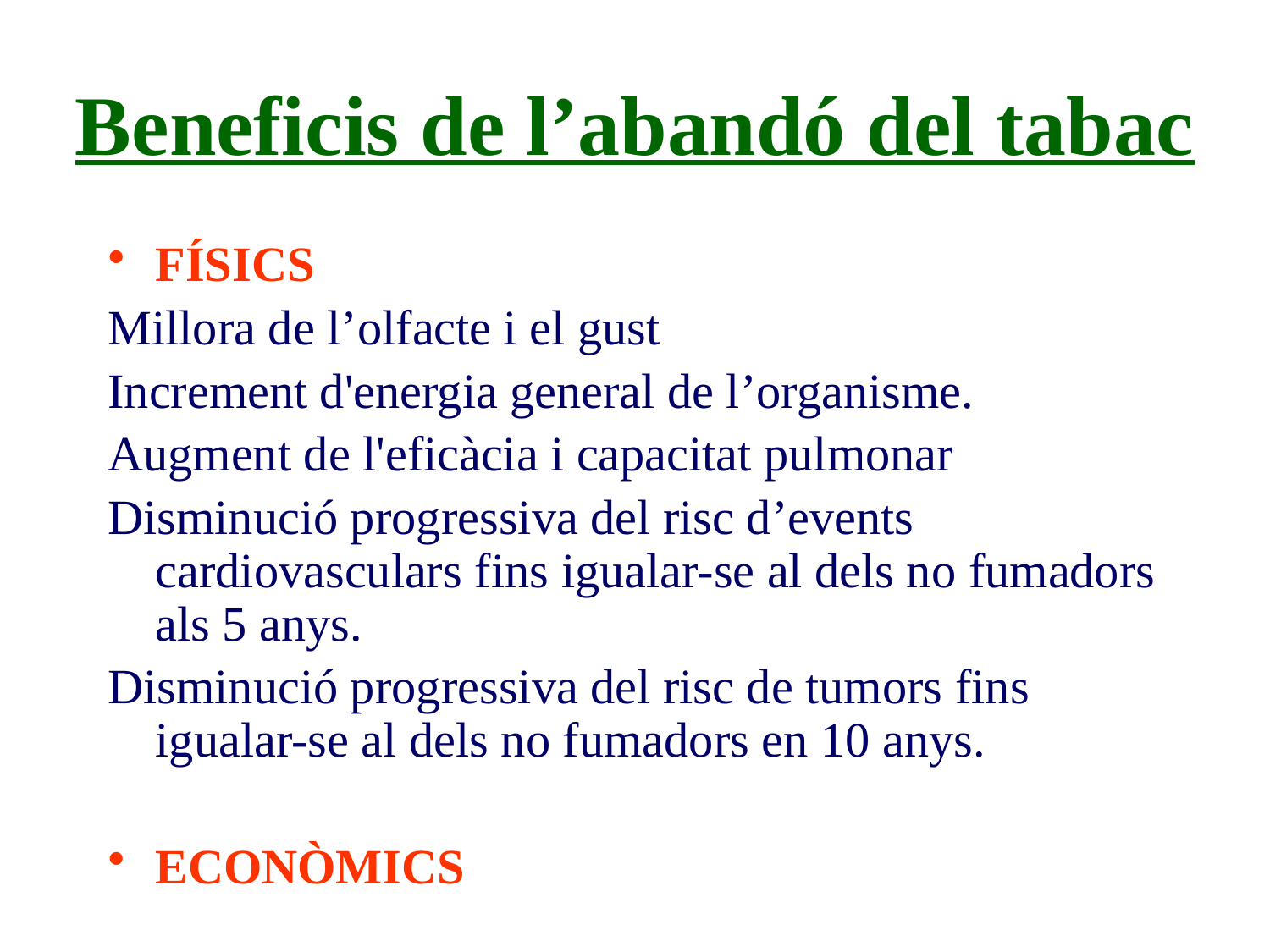

# Beneficis de l’abandó del tabac
FÍSICS
Millora de l’olfacte i el gust
Increment d'energia general de l’organisme.
Augment de l'eficàcia i capacitat pulmonar
Disminució progressiva del risc d’events cardiovasculars fins igualar-se al dels no fumadors als 5 anys.
Disminució progressiva del risc de tumors fins igualar-se al dels no fumadors en 10 anys.

ECONÒMICS